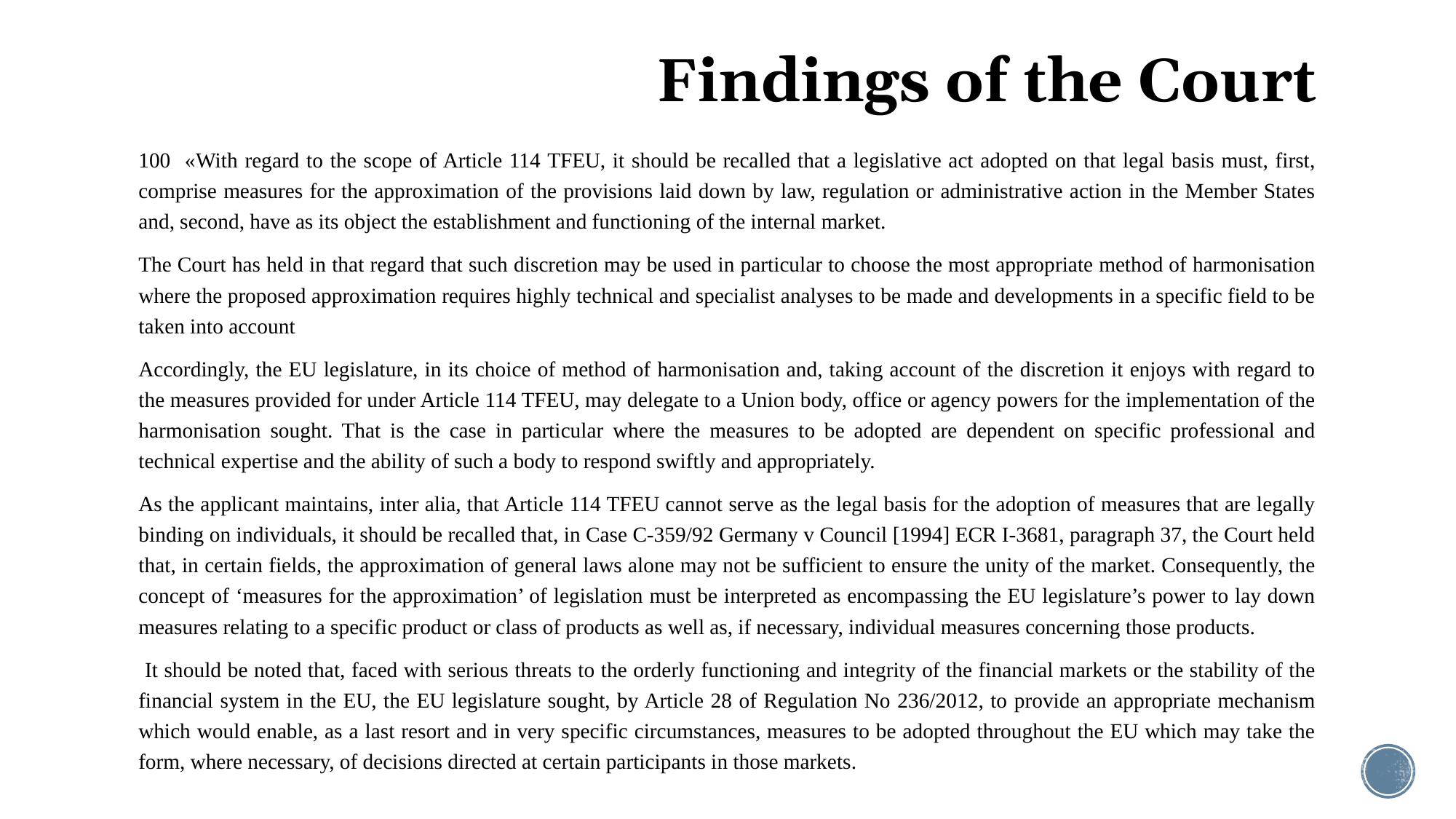

# Findings of the Court
100  «With regard to the scope of Article 114 TFEU, it should be recalled that a legislative act adopted on that legal basis must, first, comprise measures for the approximation of the provisions laid down by law, regulation or administrative action in the Member States and, second, have as its object the establishment and functioning of the internal market.
The Court has held in that regard that such discretion may be used in particular to choose the most appropriate method of harmonisation where the proposed approximation requires highly technical and specialist analyses to be made and developments in a specific field to be taken into account
Accordingly, the EU legislature, in its choice of method of harmonisation and, taking account of the discretion it enjoys with regard to the measures provided for under Article 114 TFEU, may delegate to a Union body, office or agency powers for the implementation of the harmonisation sought. That is the case in particular where the measures to be adopted are dependent on specific professional and technical expertise and the ability of such a body to respond swiftly and appropriately.
As the applicant maintains, inter alia, that Article 114 TFEU cannot serve as the legal basis for the adoption of measures that are legally binding on individuals, it should be recalled that, in Case C‑359/92 Germany v Council [1994] ECR I‑3681, paragraph 37, the Court held that, in certain fields, the approximation of general laws alone may not be sufficient to ensure the unity of the market. Consequently, the concept of ‘measures for the approximation’ of legislation must be interpreted as encompassing the EU legislature’s power to lay down measures relating to a specific product or class of products as well as, if necessary, individual measures concerning those products.
 It should be noted that, faced with serious threats to the orderly functioning and integrity of the financial markets or the stability of the financial system in the EU, the EU legislature sought, by Article 28 of Regulation No 236/2012, to provide an appropriate mechanism which would enable, as a last resort and in very specific circumstances, measures to be adopted throughout the EU which may take the form, where necessary, of decisions directed at certain participants in those markets.